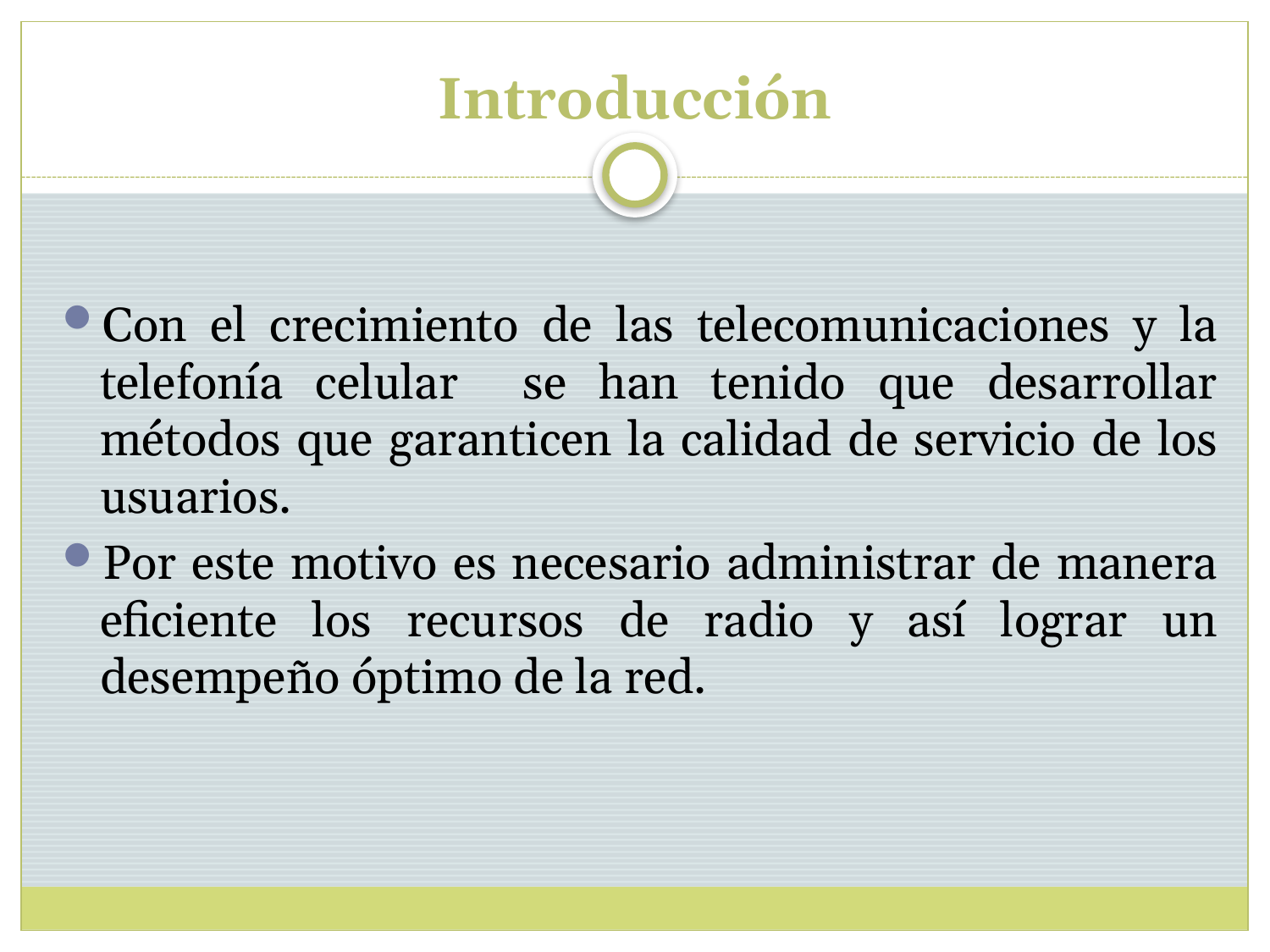

# Introducción
Con el crecimiento de las telecomunicaciones y la telefonía celular  se han tenido que desarrollar métodos que garanticen la calidad de servicio de los usuarios.
Por este motivo es necesario administrar de manera eficiente los recursos de radio y así lograr un desempeño óptimo de la red.